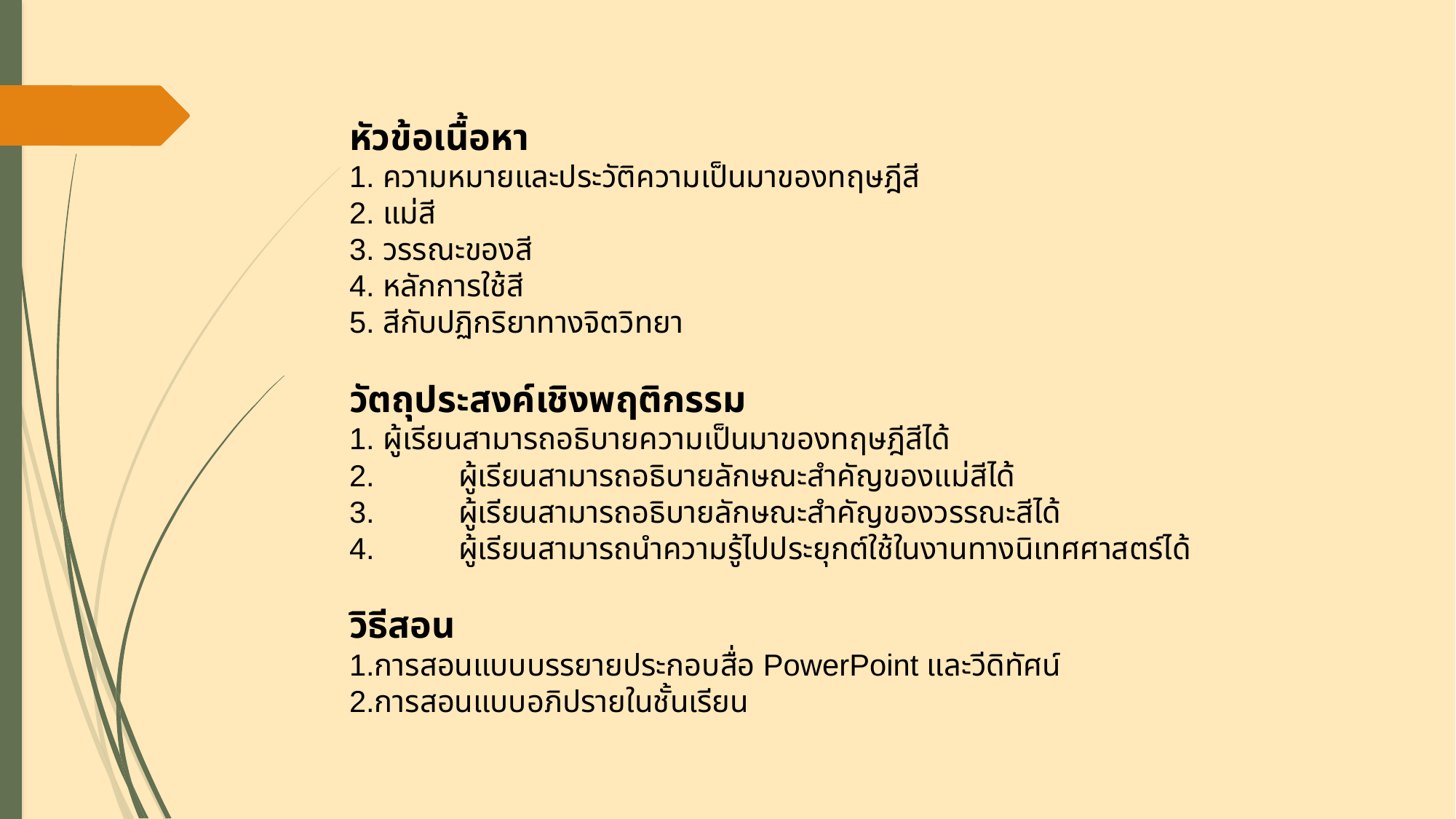

หัวข้อเนื้อหา
1. ความหมายและประวัติความเป็นมาของทฤษฎีสี
2. แม่สี
3. วรรณะของสี
4. หลักการใช้สี
5. สีกับปฏิกริยาทางจิตวิทยา

วัตถุประสงค์เชิงพฤติกรรม
1. ผู้เรียนสามารถอธิบายความเป็นมาของทฤษฎีสีได้
2.	ผู้เรียนสามารถอธิบายลักษณะสำคัญของแม่สีได้
3.	ผู้เรียนสามารถอธิบายลักษณะสำคัญของวรรณะสีได้
4.	ผู้เรียนสามารถนำความรู้ไปประยุกต์ใช้ในงานทางนิเทศศาสตร์ได้

วิธีสอน
1.การสอนแบบบรรยายประกอบสื่อ PowerPoint และวีดิทัศน์
2.การสอนแบบอภิปรายในชั้นเรียน